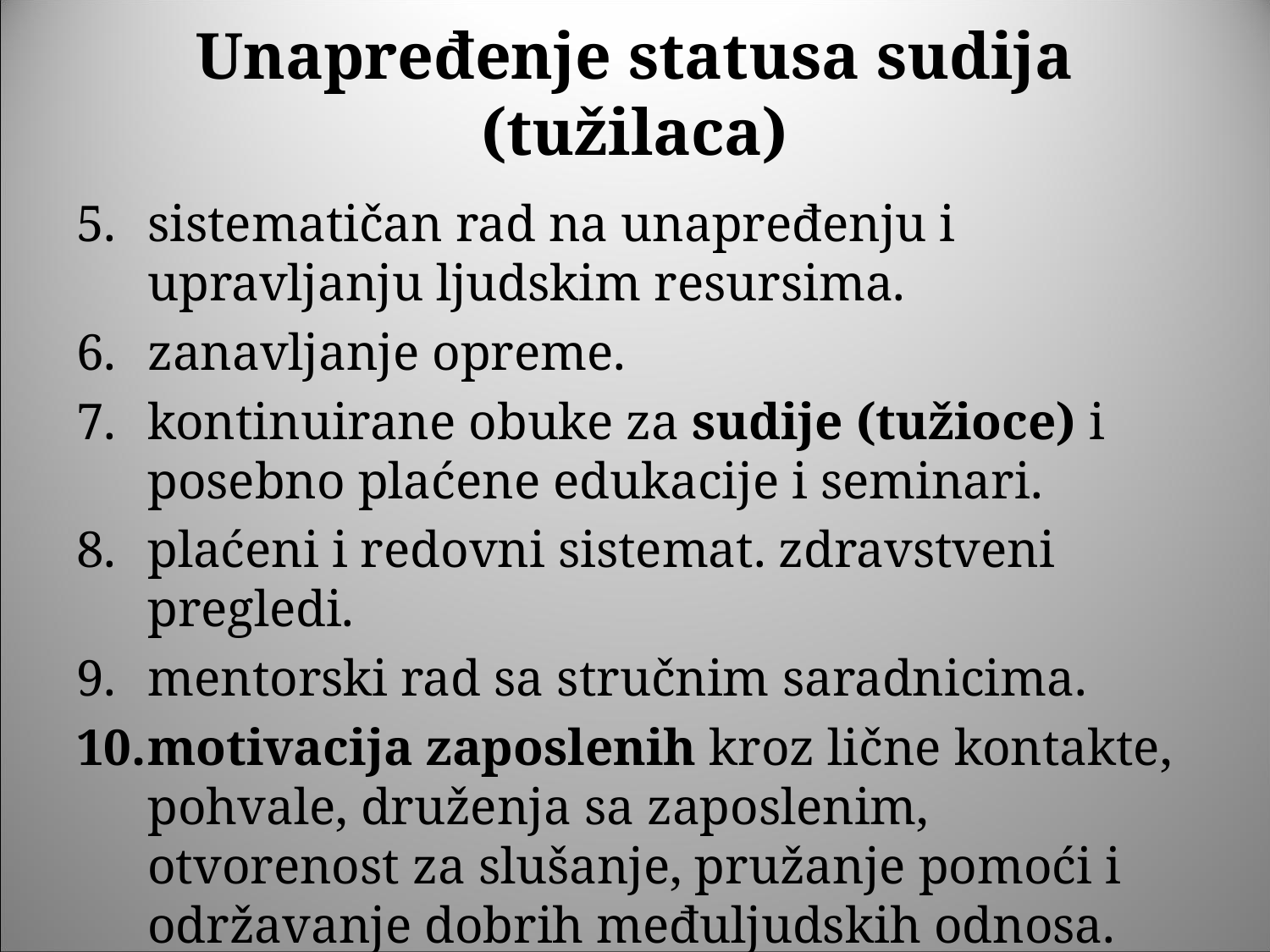

# Unapređenje statusa sudija (tužilaca)
sistematičan rad na unapređenju i upravljanju ljudskim resursima.
zanavljanje opreme.
kontinuirane obuke za sudije (tužioce) i posebno plaćene edukacije i seminari.
plaćeni i redovni sistemat. zdravstveni pregledi.
mentorski rad sa stručnim saradnicima.
motivacija zaposlenih kroz lične kontakte, pohvale, druženja sa zaposlenim, otvorenost za slušanje, pružanje pomoći i održavanje dobrih međuljudskih odnosa.